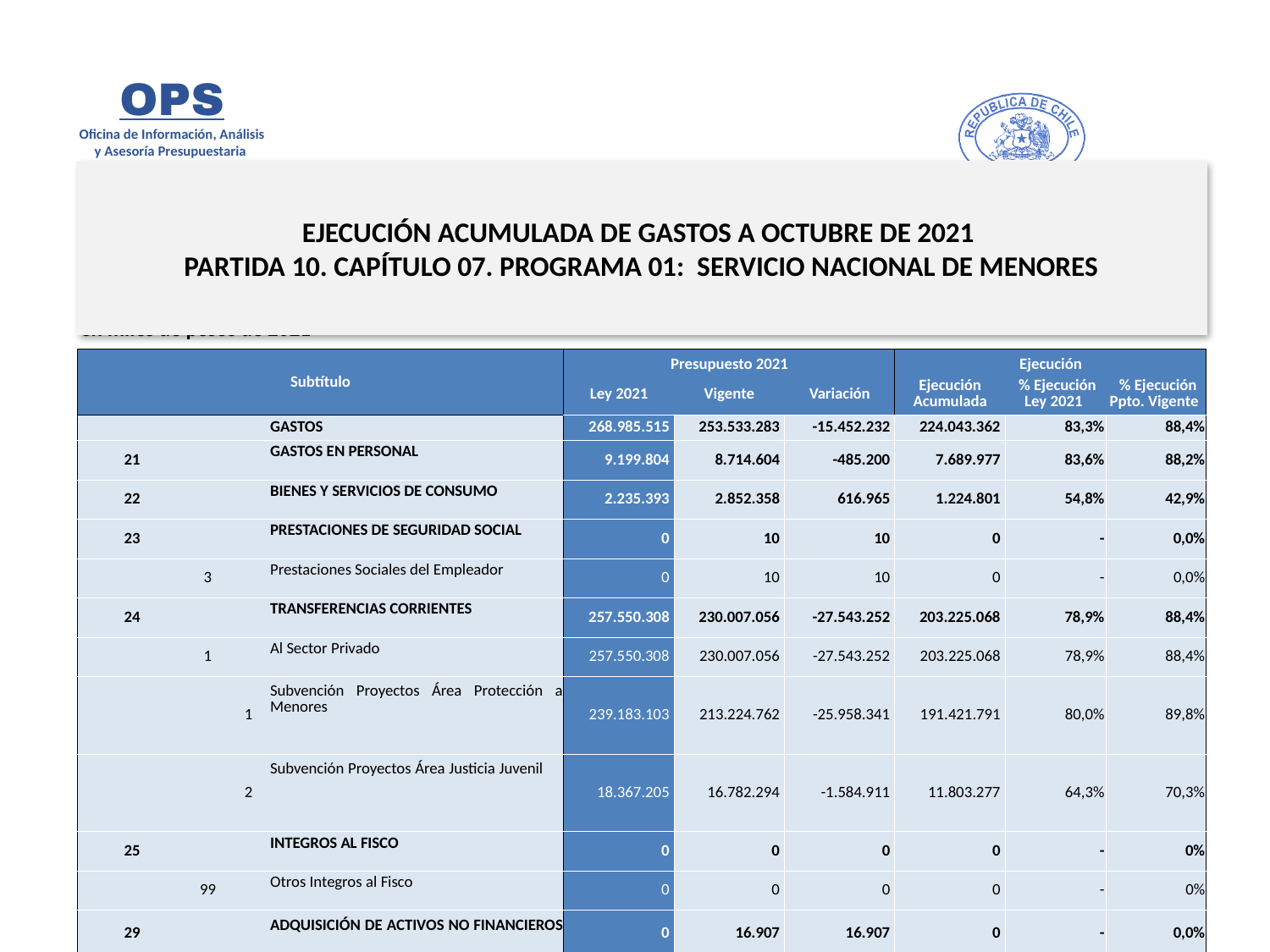

# EJECUCIÓN ACUMULADA DE GASTOS A OCTUBRE DE 2021 PARTIDA 10. CAPÍTULO 07. PROGRAMA 01:  SERVICIO NACIONAL DE MENORES
en miles de pesos de 2021
| Subtítulo |  |  |  | Presupuesto 2021 |  |  | Ejecución |  |  |
| --- | --- | --- | --- | --- | --- | --- | --- | --- | --- |
|  |  |  |  | Ley 2021 | Vigente | Variación | Ejecución Acumulada | % Ejecución Ley 2021 | % Ejecución Ppto. Vigente |
|  |  |  | GASTOS | 268.985.515 | 253.533.283 | -15.452.232 | 224.043.362 | 83,3% | 88,4% |
| 21 |  |  | GASTOS EN PERSONAL | 9.199.804 | 8.714.604 | -485.200 | 7.689.977 | 83,6% | 88,2% |
| 22 |  |  | BIENES Y SERVICIOS DE CONSUMO | 2.235.393 | 2.852.358 | 616.965 | 1.224.801 | 54,8% | 42,9% |
| 23 |  |  | PRESTACIONES DE SEGURIDAD SOCIAL | 0 | 10 | 10 | 0 | - | 0,0% |
|  | 3 |  | Prestaciones Sociales del Empleador | 0 | 10 | 10 | 0 | - | 0,0% |
| 24 |  |  | TRANSFERENCIAS CORRIENTES | 257.550.308 | 230.007.056 | -27.543.252 | 203.225.068 | 78,9% | 88,4% |
|  | 1 |  | Al Sector Privado | 257.550.308 | 230.007.056 | -27.543.252 | 203.225.068 | 78,9% | 88,4% |
|  |  | 1 | Subvención Proyectos Área Protección a Menores | 239.183.103 | 213.224.762 | -25.958.341 | 191.421.791 | 80,0% | 89,8% |
|  |  | 2 | Subvención Proyectos Área Justicia Juvenil | 18.367.205 | 16.782.294 | -1.584.911 | 11.803.277 | 64,3% | 70,3% |
| 25 |  |  | INTEGROS AL FISCO | 0 | 0 | 0 | 0 | - | 0% |
|  | 99 |  | Otros Integros al Fisco | 0 | 0 | 0 | 0 | - | 0% |
| 29 |  |  | ADQUISICIÓN DE ACTIVOS NO FINANCIEROS | 0 | 16.907 | 16.907 | 0 | - | 0,0% |
|  | 4 |  | Mobiliario y Otros | 0 | 387 | 387 | 0 | - | 0,0% |
|  | 6 |  | Equipos Informáticos | 0 | 16.520 | 16.520 | 0 | - | 0,0% |
| 34 |  |  | SERVICIO DE LA DEUDA | 10 | 11.942.348 | 11.942.338 | 11.903.516 | 119035160,0% | 99,7% |
|  | 7 |  | Deuda Flotante | 10 | 11.942.348 | 11.942.338 | 11.903.516 | 119035160,0% | 99,7% |
Fuente: Elaboración propia en base  a Informes de ejecución presupuestaria mensual de DIPRES
15